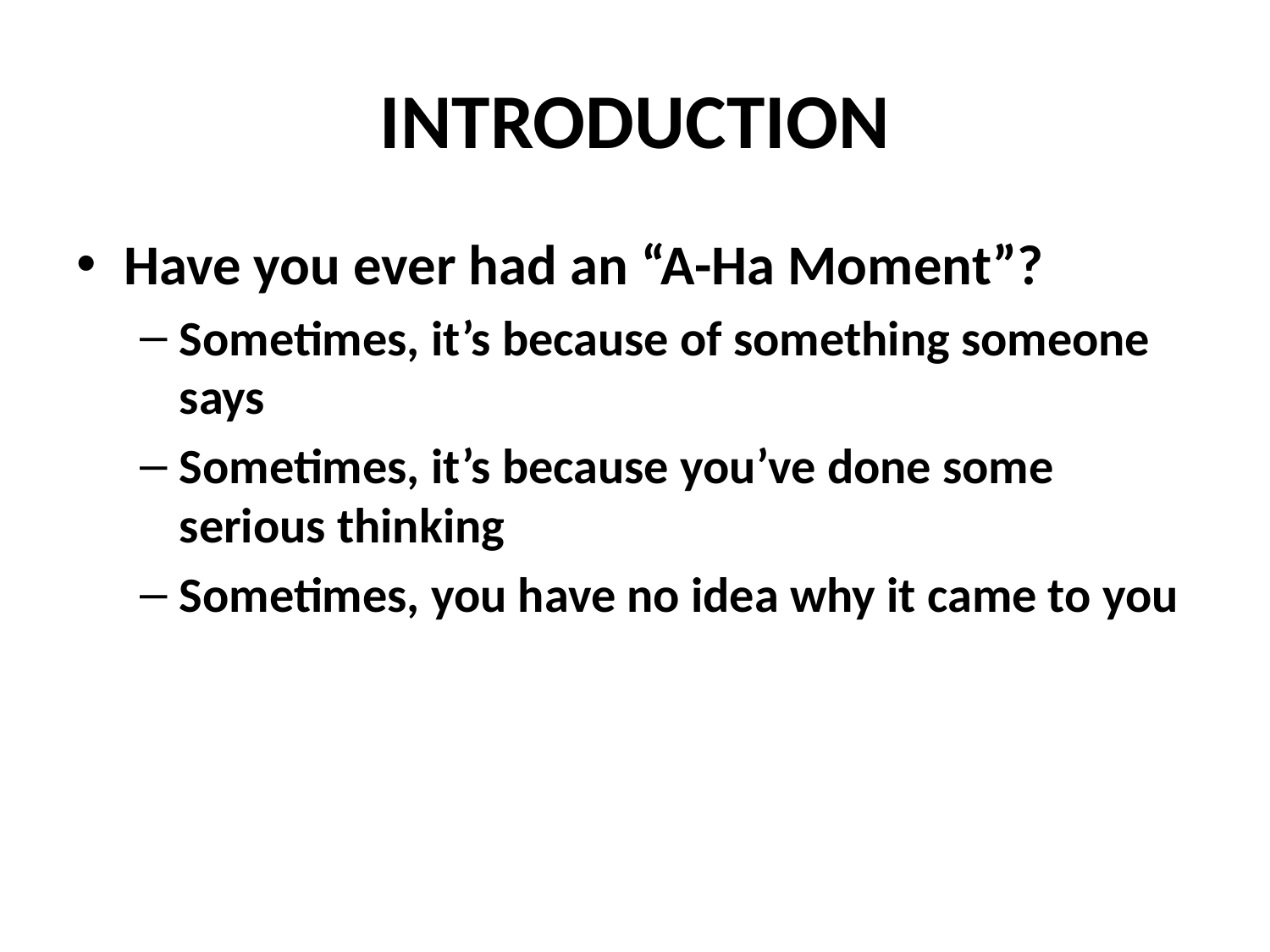

# INTRODUCTION
Have you ever had an “A-Ha Moment”?
Sometimes, it’s because of something someone says
Sometimes, it’s because you’ve done some serious thinking
Sometimes, you have no idea why it came to you